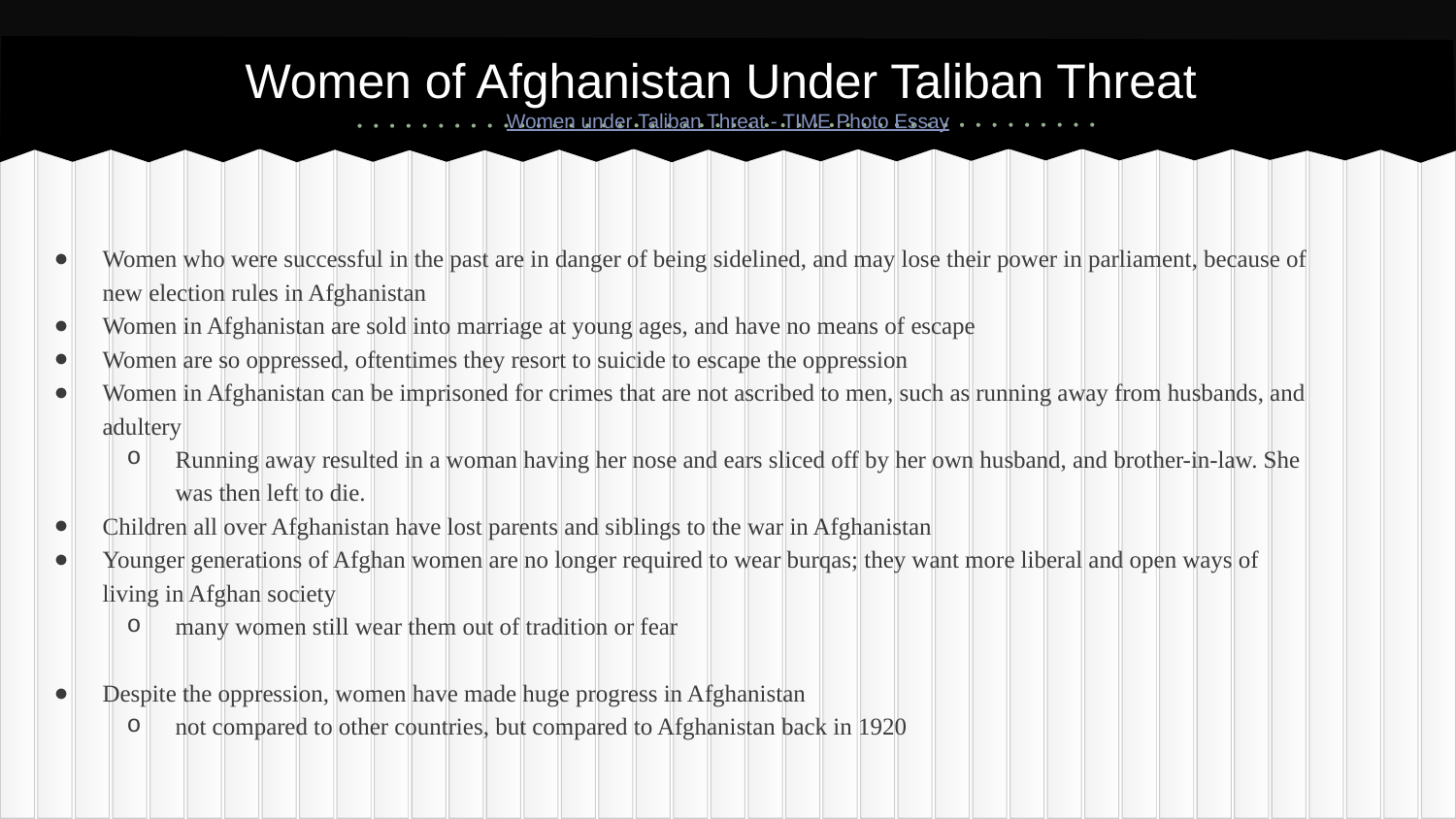

# Women of Afghanistan Under Taliban Threat
Women under Taliban Threat - TIME Photo Essay
Women who were successful in the past are in danger of being sidelined, and may lose their power in parliament, because of new election rules in Afghanistan
Women in Afghanistan are sold into marriage at young ages, and have no means of escape
Women are so oppressed, oftentimes they resort to suicide to escape the oppression
Women in Afghanistan can be imprisoned for crimes that are not ascribed to men, such as running away from husbands, and adultery
Running away resulted in a woman having her nose and ears sliced off by her own husband, and brother-in-law. She was then left to die.
Children all over Afghanistan have lost parents and siblings to the war in Afghanistan
Younger generations of Afghan women are no longer required to wear burqas; they want more liberal and open ways of living in Afghan society
many women still wear them out of tradition or fear

Despite the oppression, women have made huge progress in Afghanistan
not compared to other countries, but compared to Afghanistan back in 1920